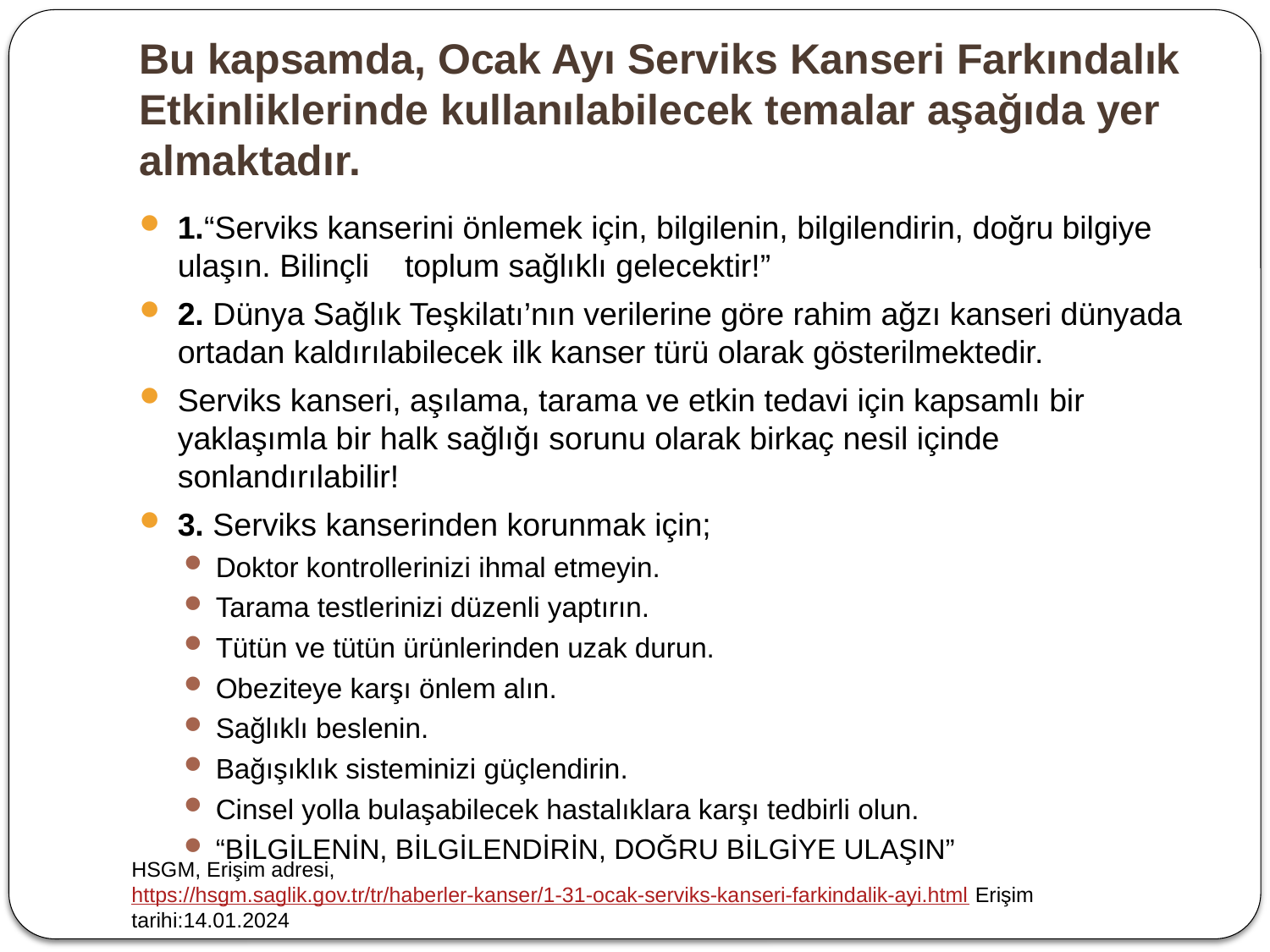

# Bu kapsamda, Ocak Ayı Serviks Kanseri Farkındalık Etkinliklerinde kullanılabilecek temalar aşağıda yer almaktadır.
1.“Serviks kanserini önlemek için, bilgilenin, bilgilendirin, doğru bilgiye ulaşın. Bilinçli    toplum sağlıklı gelecektir!”
2. Dünya Sağlık Teşkilatı’nın verilerine göre rahim ağzı kanseri dünyada ortadan kaldırılabilecek ilk kanser türü olarak gösterilmektedir.
Serviks kanseri, aşılama, tarama ve etkin tedavi için kapsamlı bir yaklaşımla bir halk sağlığı sorunu olarak birkaç nesil içinde sonlandırılabilir!
3. Serviks kanserinden korunmak için;
Doktor kontrollerinizi ihmal etmeyin.
Tarama testlerinizi düzenli yaptırın.
Tütün ve tütün ürünlerinden uzak durun.
Obeziteye karşı önlem alın.
Sağlıklı beslenin.
Bağışıklık sisteminizi güçlendirin.
Cinsel yolla bulaşabilecek hastalıklara karşı tedbirli olun.
“BİLGİLENİN, BİLGİLENDİRİN, DOĞRU BİLGİYE ULAŞIN”

HSGM, Erişim adresi, https://hsgm.saglik.gov.tr/tr/haberler-kanser/1-31-ocak-serviks-kanseri-farkindalik-ayi.html Erişim tarihi:14.01.2024